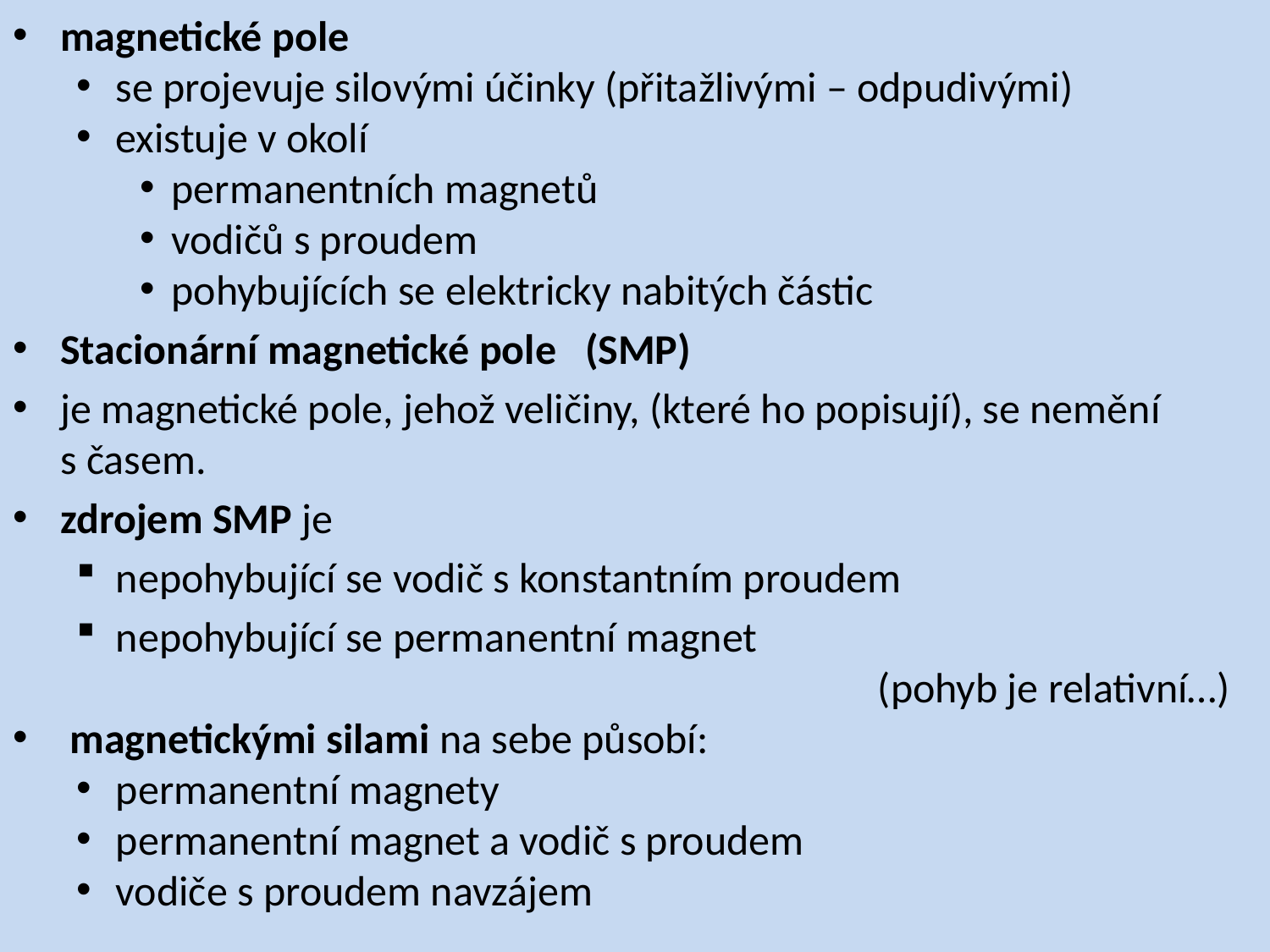

magnetické pole
se projevuje silovými účinky (přitažlivými – odpudivými)
existuje v okolí
permanentních magnetů
vodičů s proudem
pohybujících se elektricky nabitých částic
Stacionární magnetické pole   (SMP)
je magnetické pole, jehož veličiny, (které ho popisují), se nemění s časem.
zdrojem SMP je
nepohybující se vodič s konstantním proudem
nepohybující se permanentní magnet									(pohyb je relativní…)
 magnetickými silami na sebe působí:
permanentní magnety
permanentní magnet a vodič s proudem
vodiče s proudem navzájem